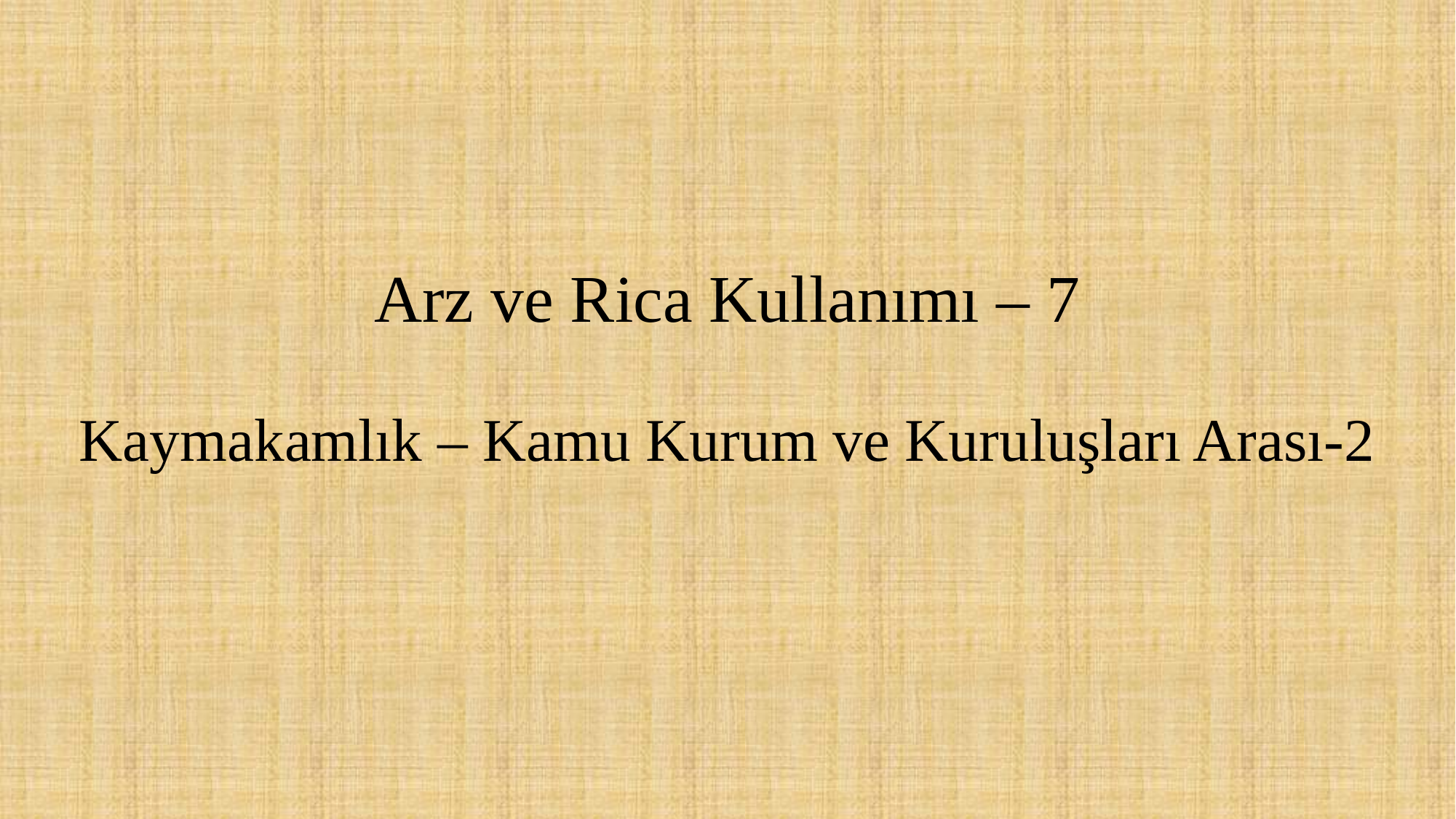

# Arz ve Rica Kullanımı – 7 Kaymakamlık – Kamu Kurum ve Kuruluşları Arası-2